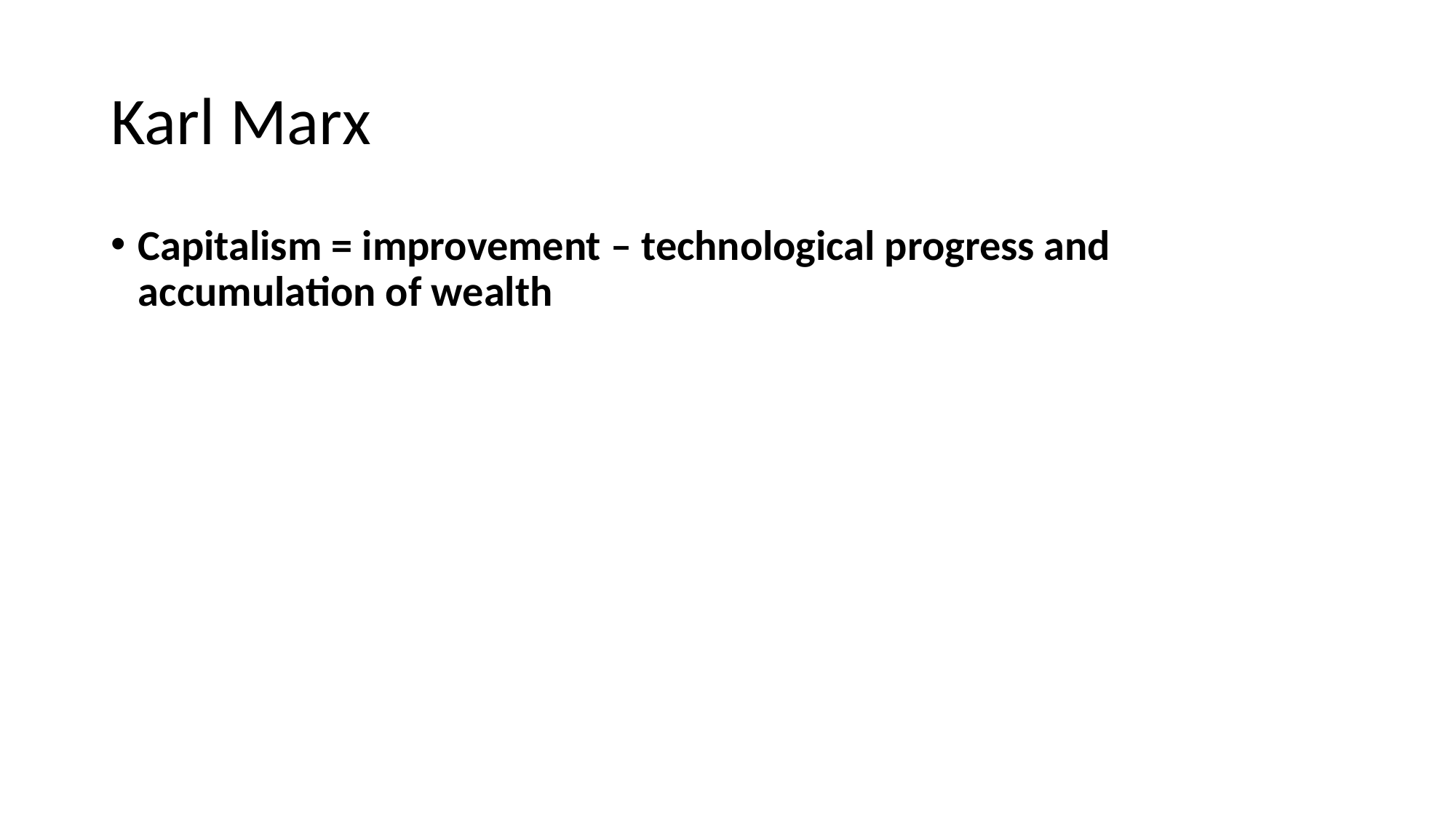

# Karl Marx
Capitalism = improvement – technological progress and accumulation of wealth